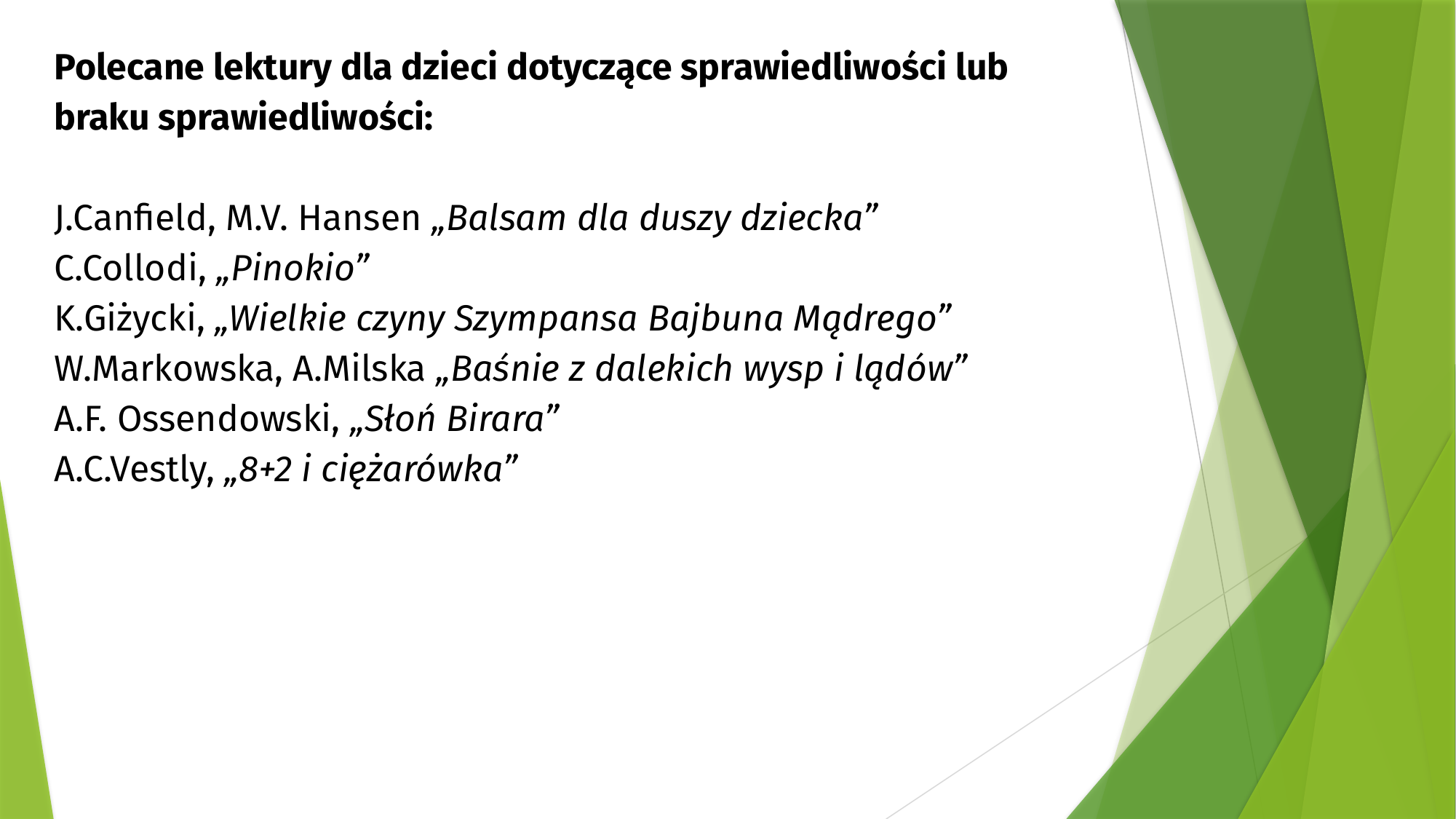

Polecane lektury dla dzieci dotyczące sprawiedliwości lub braku sprawiedliwości:

J.Canfield, M.V. Hansen „Balsam dla duszy dziecka”
C.Collodi, „Pinokio”
K.Giżycki, „Wielkie czyny Szympansa Bajbuna Mądrego”
W.Markowska, A.Milska „Baśnie z dalekich wysp i lądów”
A.F. Ossendowski, „Słoń Birara”
A.C.Vestly, „8+2 i ciężarówka”